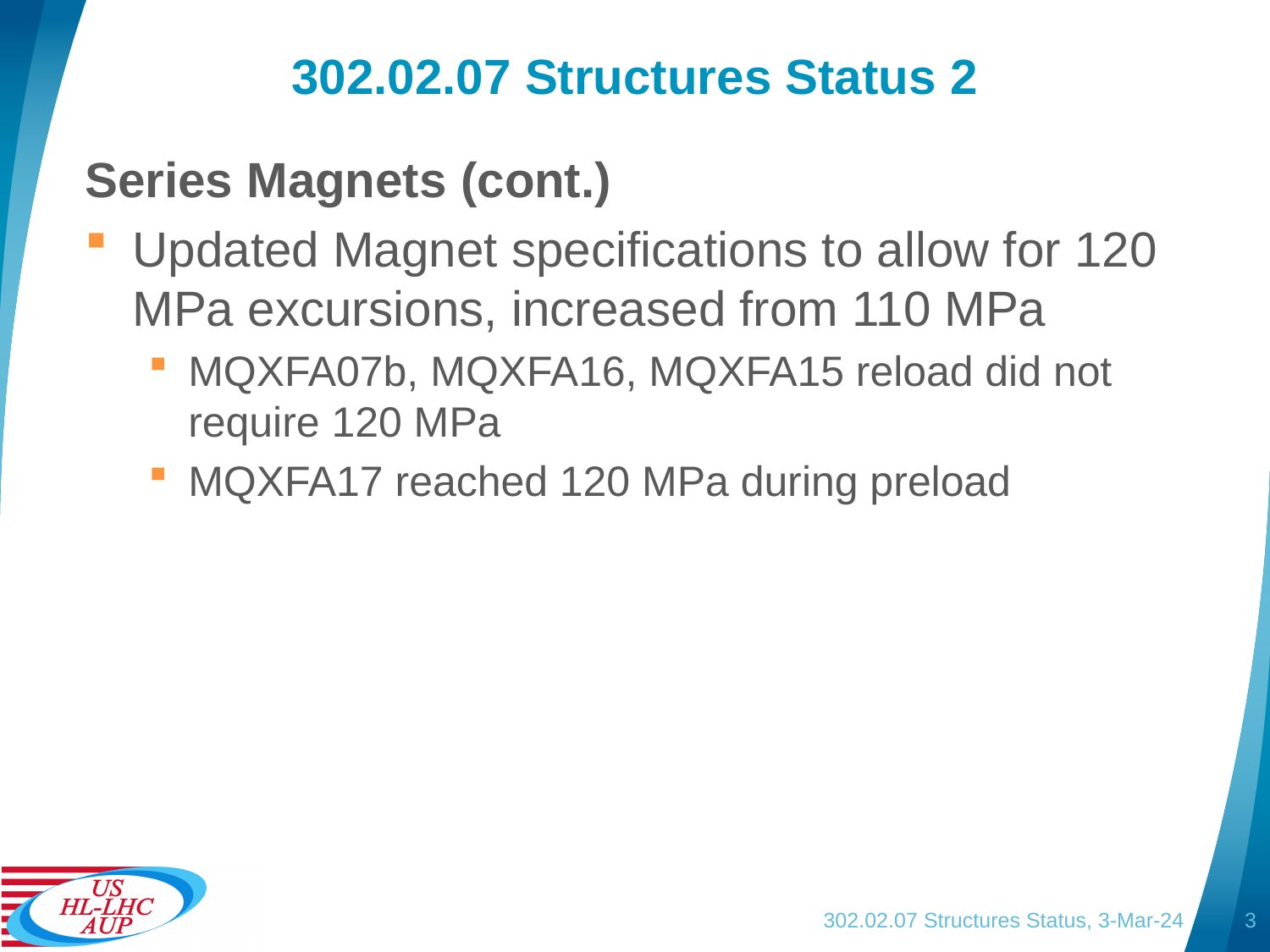

# 302.02.07 Structures Status 2
Series Magnets (cont.)
Updated Magnet specifications to allow for 120 MPa excursions, increased from 110 MPa
MQXFA07b, MQXFA16, MQXFA15 reload did not require 120 MPa
MQXFA17 reached 120 MPa during preload

302.02.07 Structures Status, 3-Mar-24
3